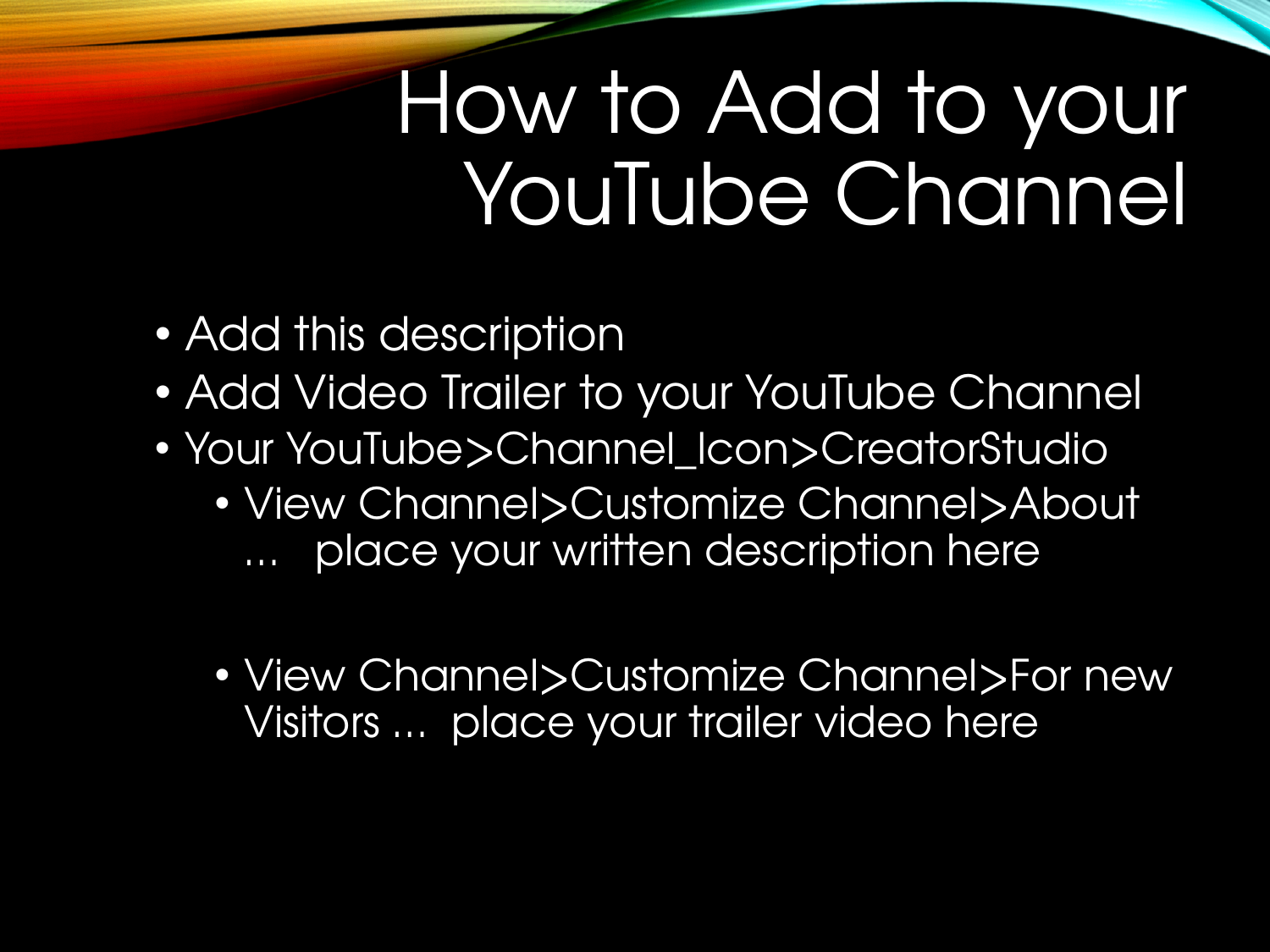

# How to Add to your YouTube Channel
Add this description
Add Video Trailer to your YouTube Channel
Your YouTube>Channel_Icon>CreatorStudio
View Channel>Customize Channel>About  …   place your written description here

View Channel>Customize Channel>For new Visitors …  place your trailer video here